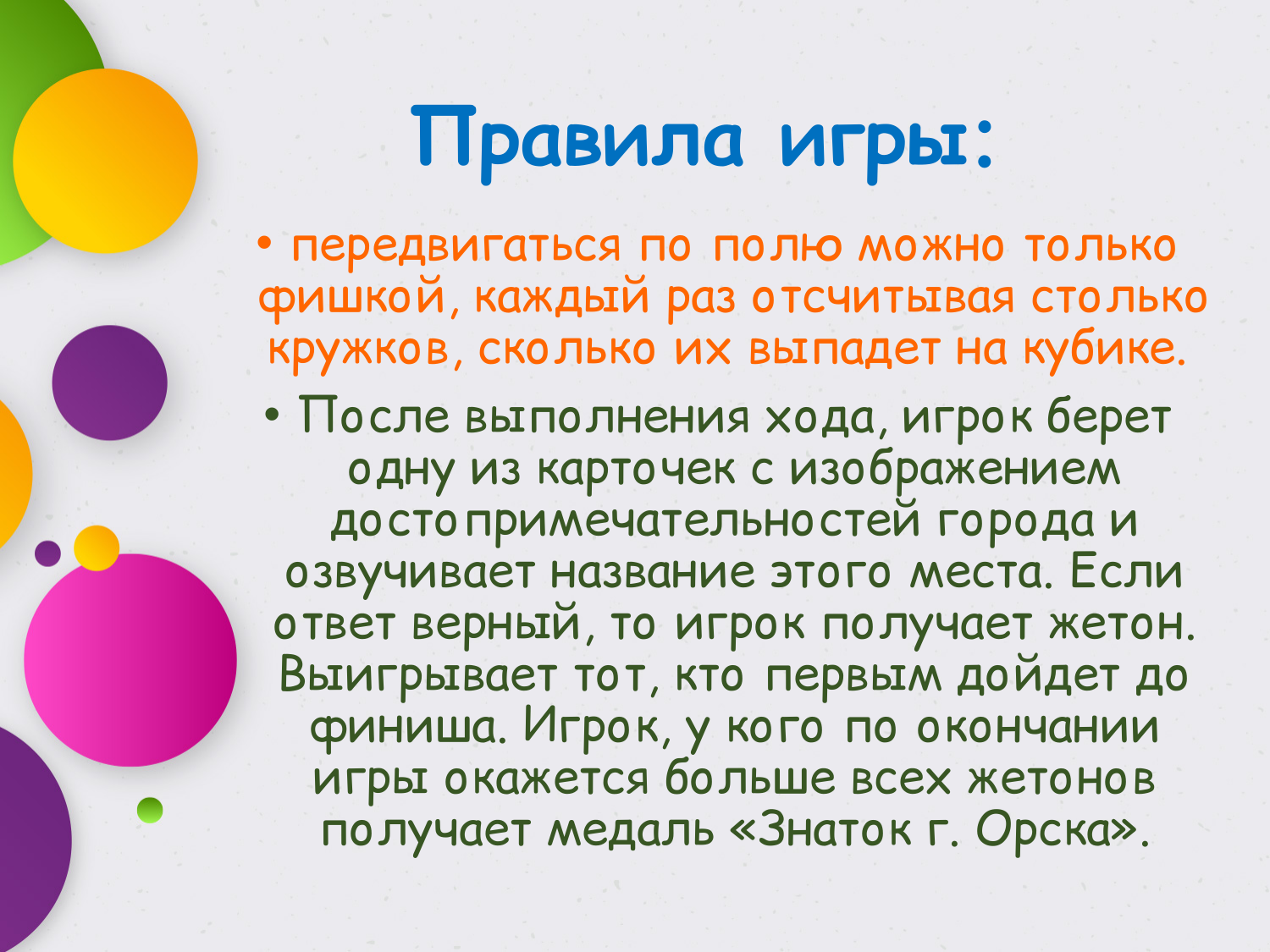

# Правила игры:
передвигаться по полю можно только фишкой, каждый раз отсчитывая столько кружков, сколько их выпадет на кубике.
После выполнения хода, игрок берет одну из карточек с изображением достопримечательностей города и озвучивает название этого места. Если ответ верный, то игрок получает жетон. Выигрывает тот, кто первым дойдет до финиша. Игрок, у кого по окончании игры окажется больше всех жетонов получает медаль «Знаток г. Орска».